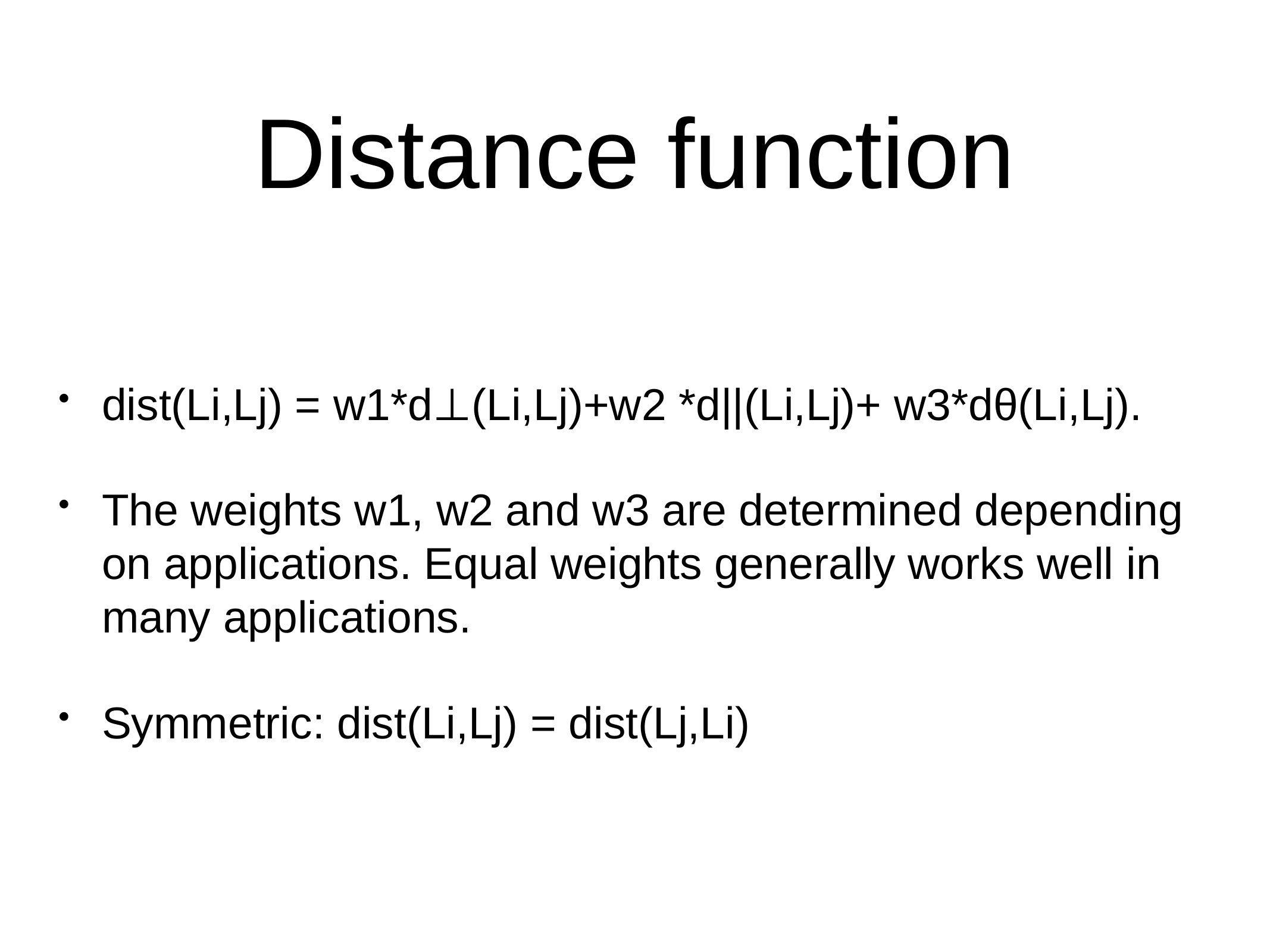

# Distance function
dist(Li,Lj) = w1*d⊥(Li,Lj)+w2 *d||(Li,Lj)+ w3*dθ(Li,Lj).
The weights w1, w2 and w3 are determined depending on applications. Equal weights generally works well in many applications.
Symmetric: dist(Li,Lj) = dist(Lj,Li)